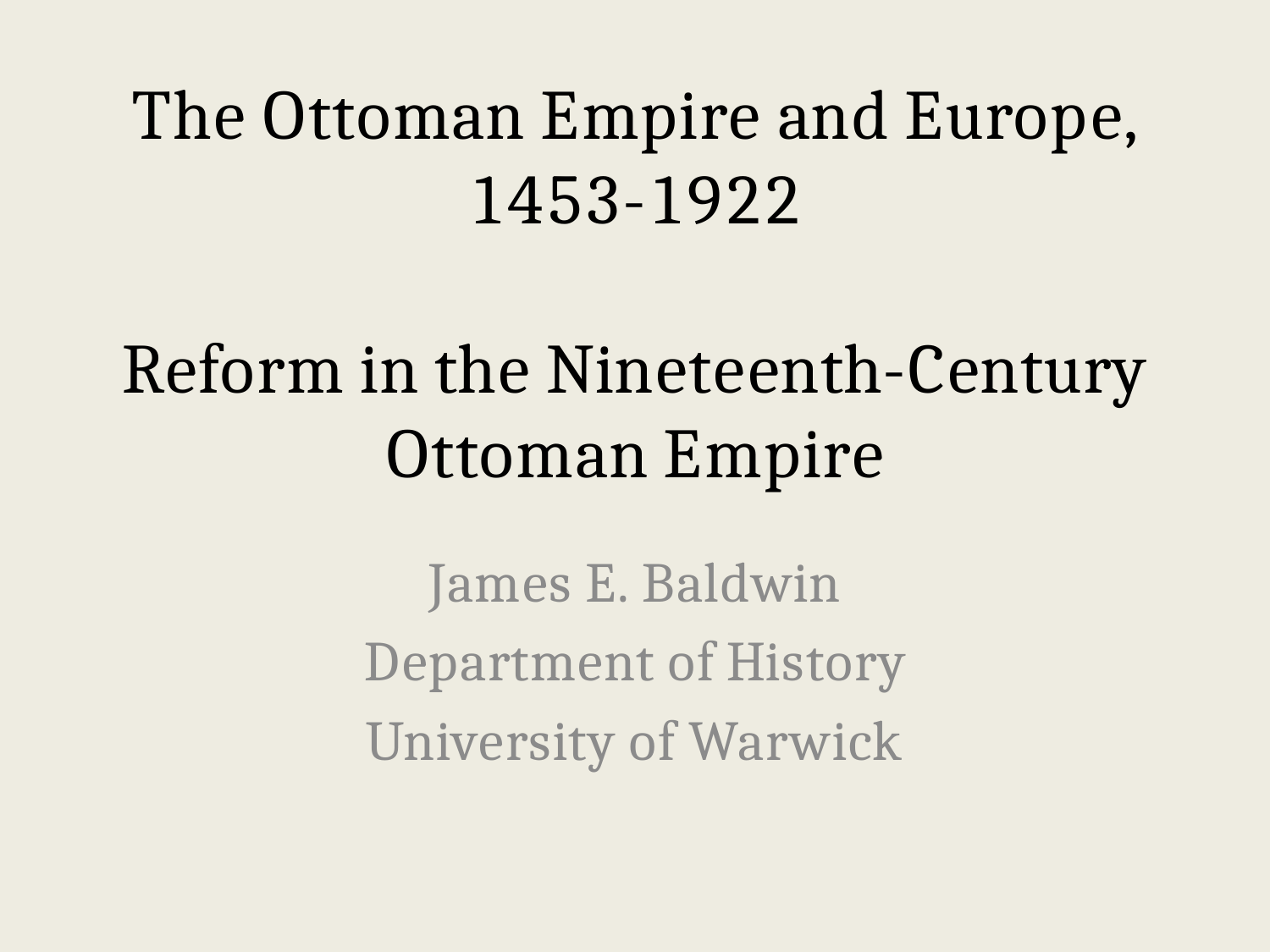

# The Ottoman Empire and Europe, 1453-1922 Reform in the Nineteenth-Century Ottoman Empire
James E. Baldwin
Department of History
University of Warwick